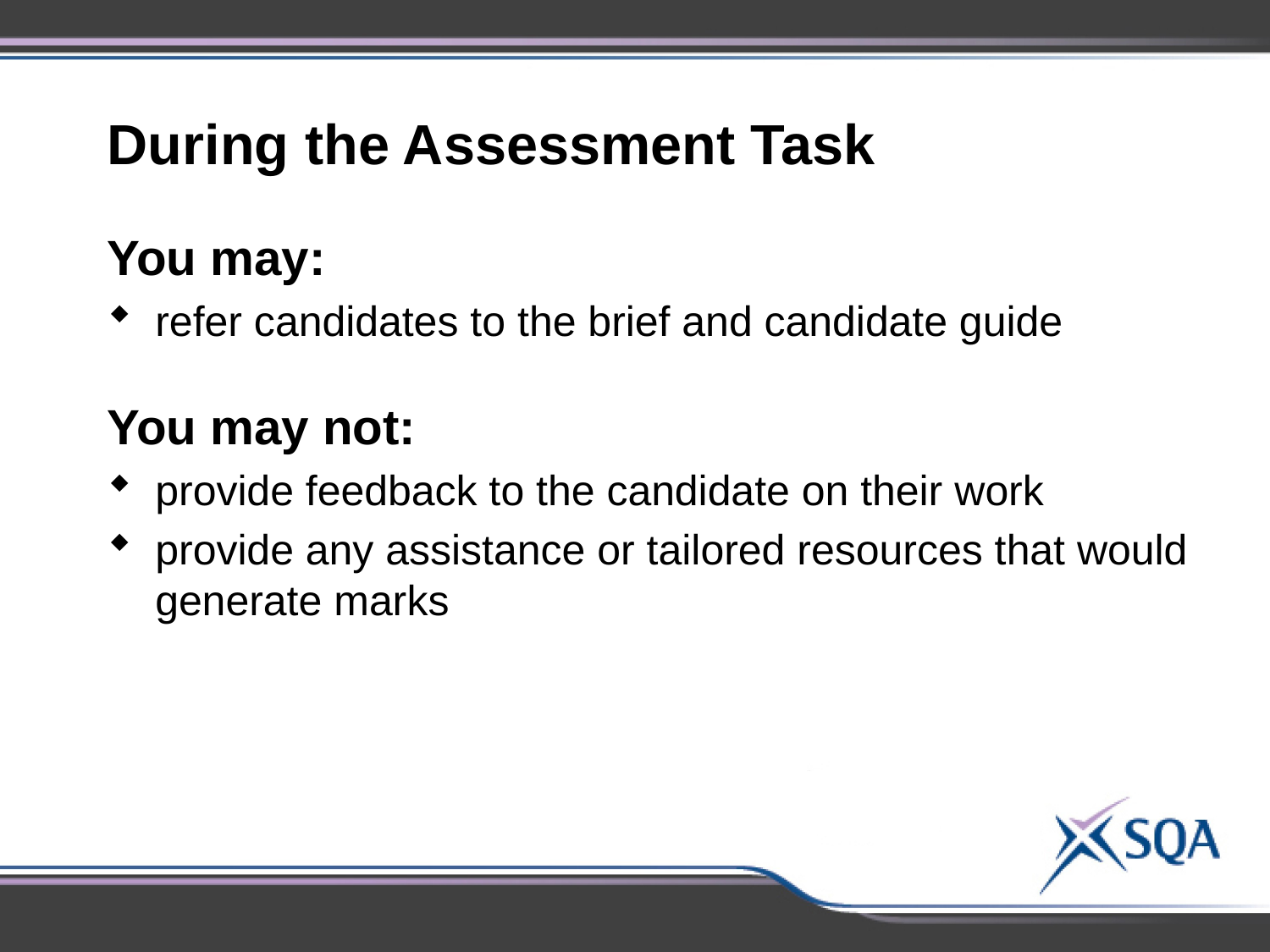

During the Assessment Task

You may:
refer candidates to the brief and candidate guide

You may not:
provide feedback to the candidate on their work
provide any assistance or tailored resources that would generate marks